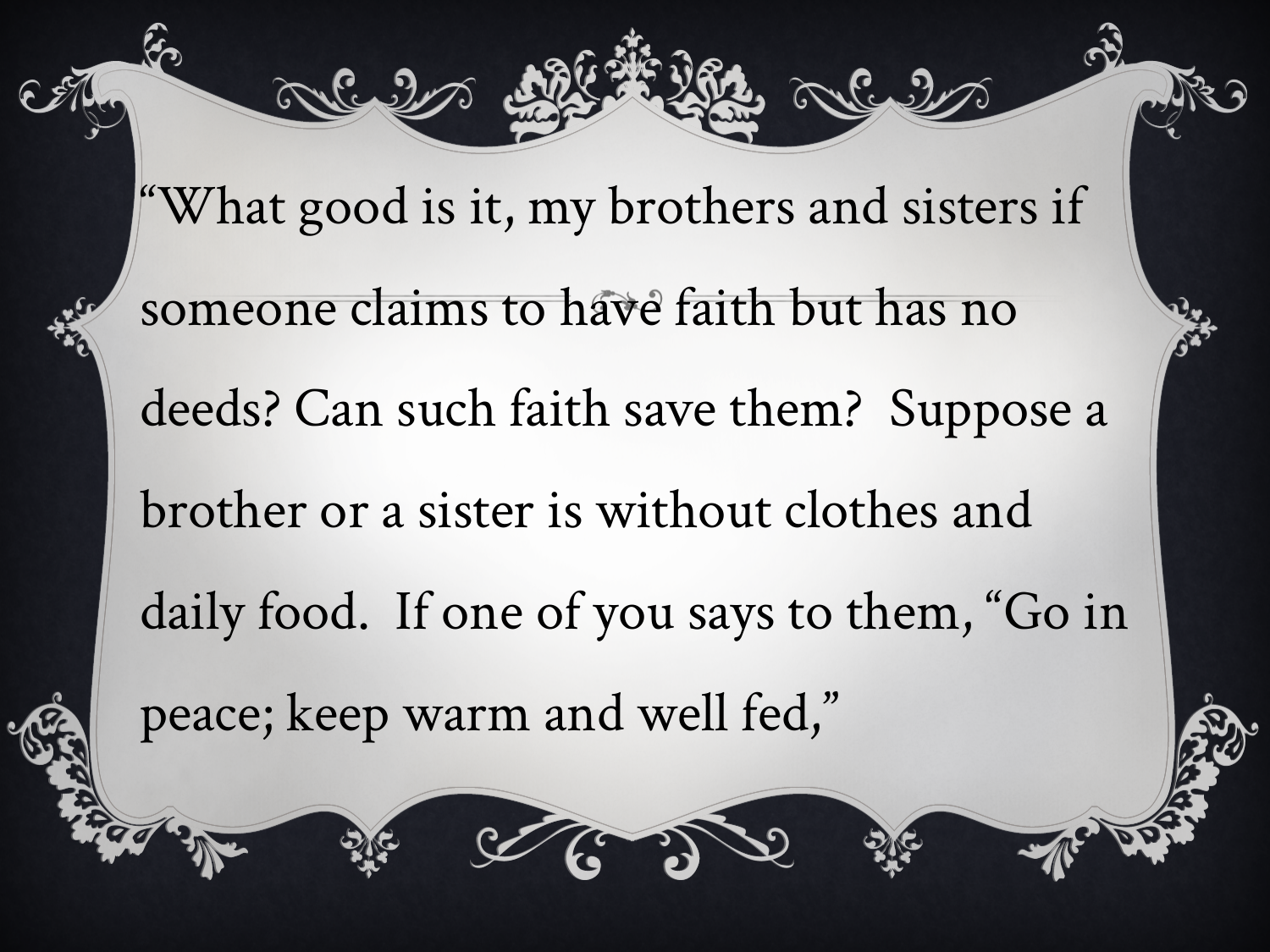

“What good is it, my brothers and sisters if someone claims to have faith but has no deeds? Can such faith save them?  Suppose a brother or a sister is without clothes and daily food.  If one of you says to them, “Go in peace; keep warm and well fed,”